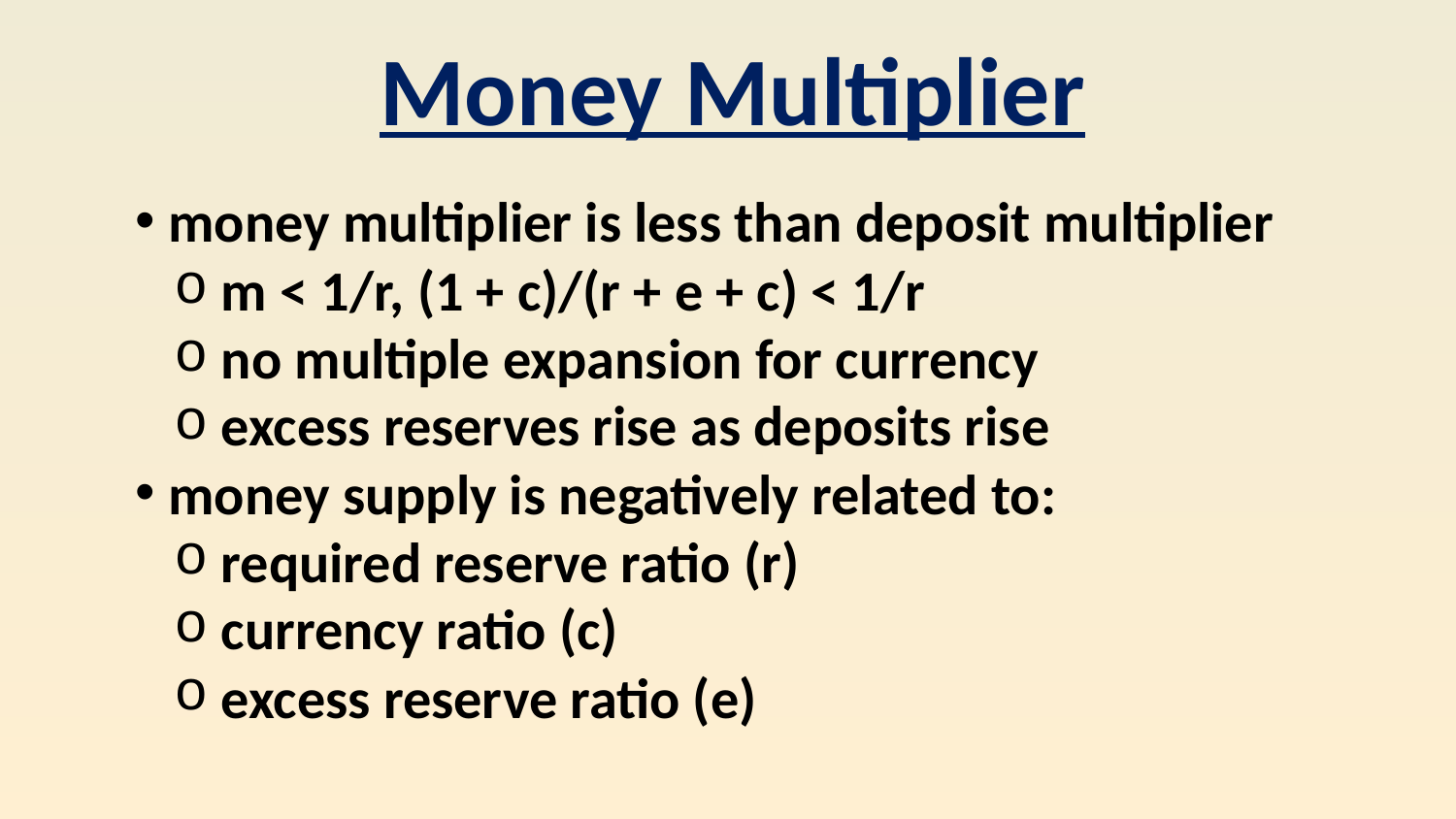

Money Multiplier
 money multiplier is less than deposit multiplier
 m < 1/r, (1 + c)/(r + e + c) < 1/r
 no multiple expansion for currency
 excess reserves rise as deposits rise
 money supply is negatively related to:
 required reserve ratio (r)
 currency ratio (c)
 excess reserve ratio (e)